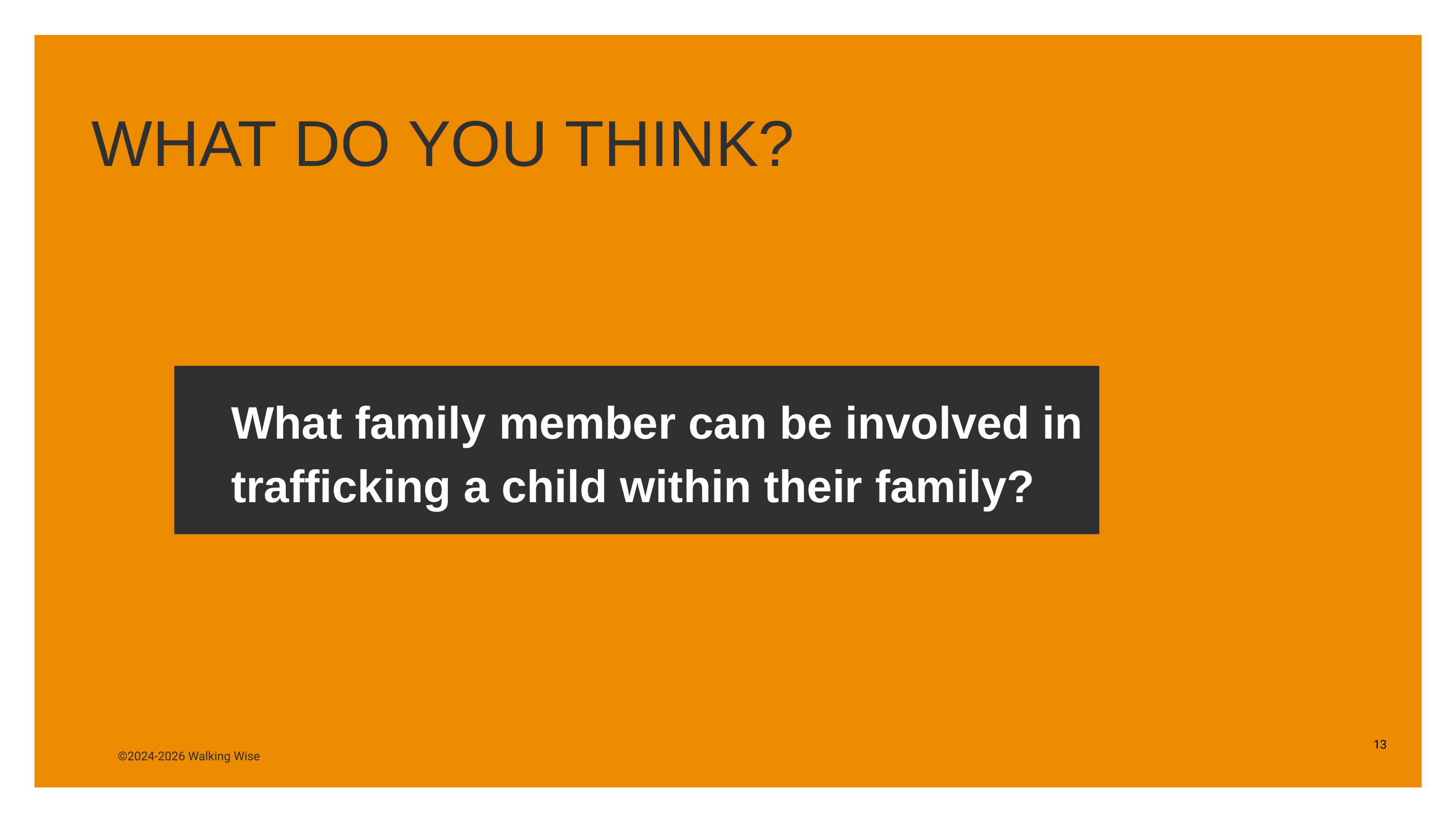

LESSON PLANS
WHAT DO YOU THINK?

What family member can be involved in trafficking a child within their family?
13
©2024-2026 Walking Wise
3